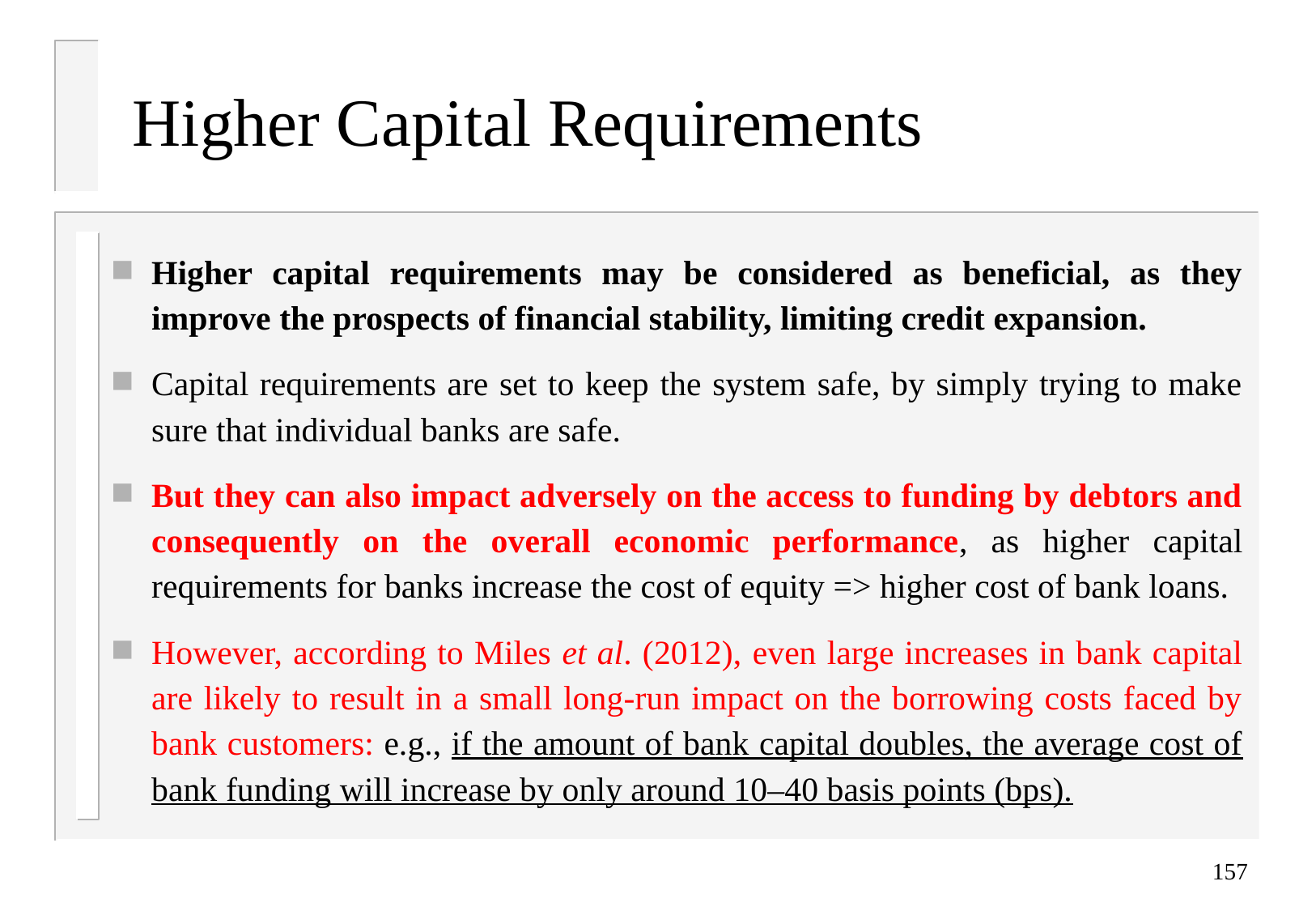

# Higher Capital Requirements
Higher capital requirements may be considered as beneficial, as they improve the prospects of financial stability, limiting credit expansion.
Capital requirements are set to keep the system safe, by simply trying to make sure that individual banks are safe.
But they can also impact adversely on the access to funding by debtors and consequently on the overall economic performance, as higher capital requirements for banks increase the cost of equity => higher cost of bank loans.
However, according to Miles et al. (2012), even large increases in bank capital are likely to result in a small long-run impact on the borrowing costs faced by bank customers: e.g., if the amount of bank capital doubles, the average cost of bank funding will increase by only around 10–40 basis points (bps).
157